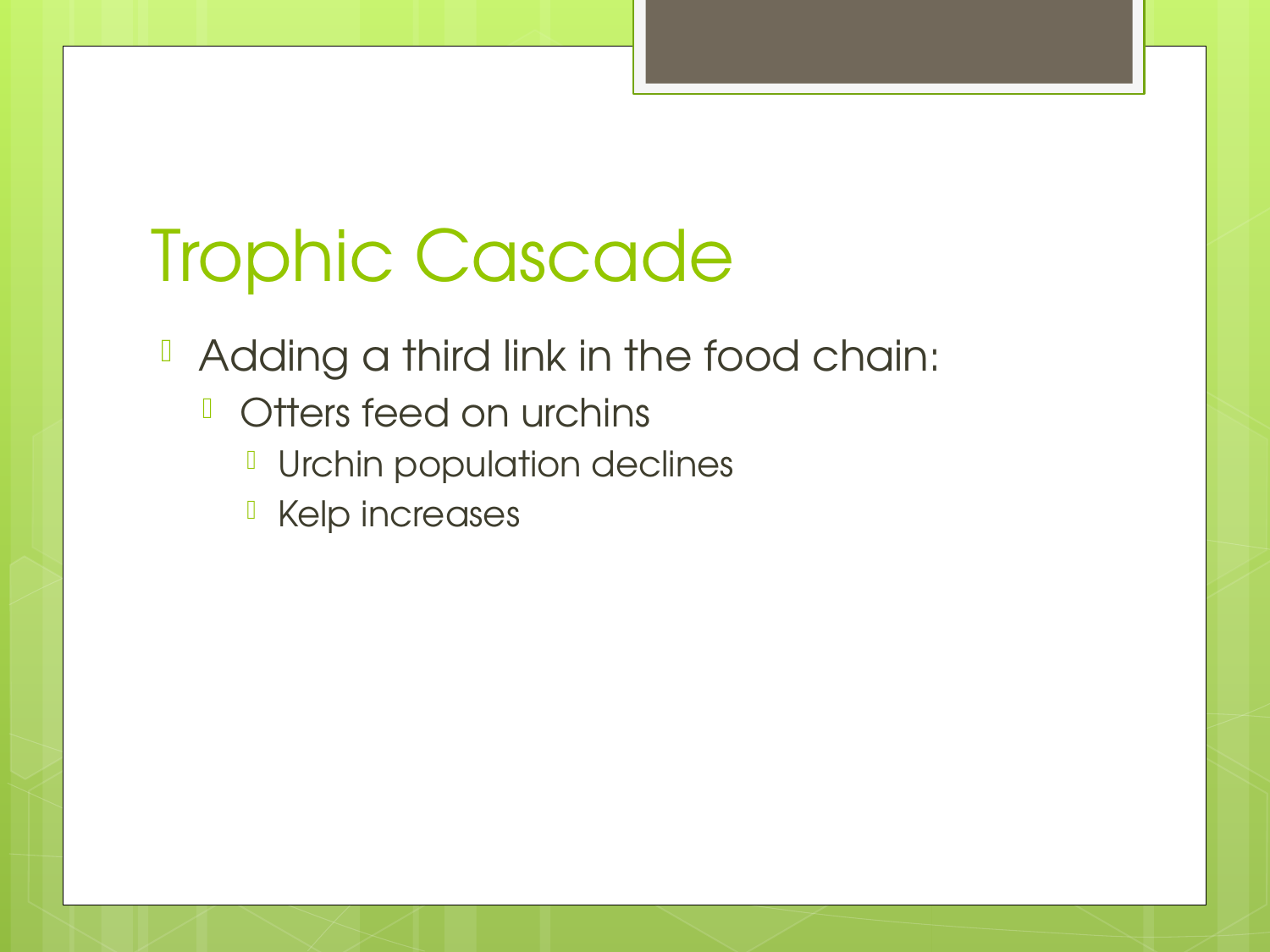

# Trophic Cascade
Adding a third link in the food chain:
Otters feed on urchins
Urchin population declines
Kelp increases